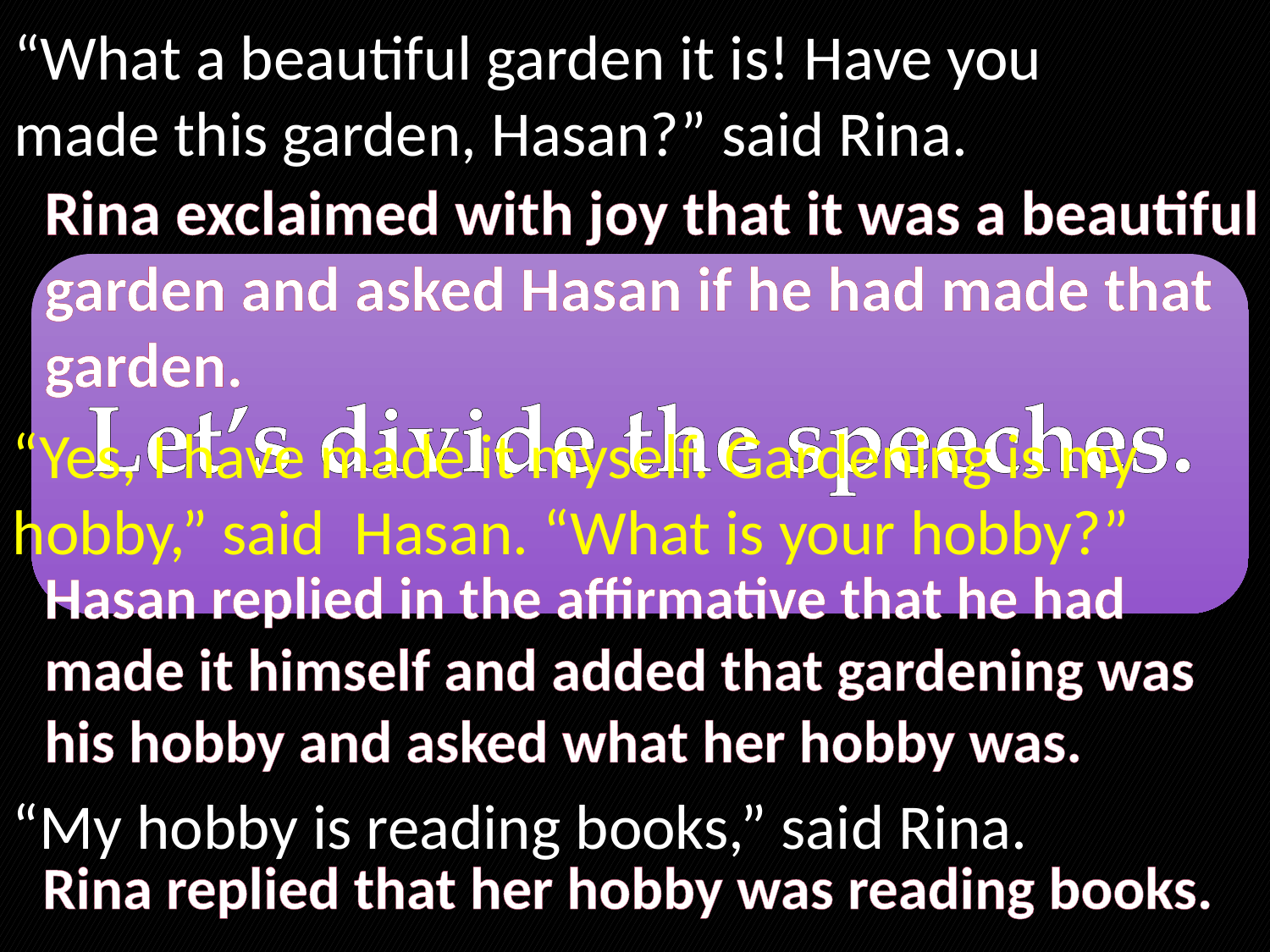

“What a beautiful garden it is! Have you made this garden, Hasan?” said Rina.
Rina exclaimed with joy that it was a beautiful garden and asked Hasan if he had made that garden.
Let’s divide the speeches.
“Yes, I have made it myself. Gardening is my hobby,” said  Hasan. “What is your hobby?”

Hasan replied in the affirmative that he had made it himself and added that gardening was his hobby and asked what her hobby was.
“My hobby is reading books,” said Rina.
Rina replied that her hobby was reading books.